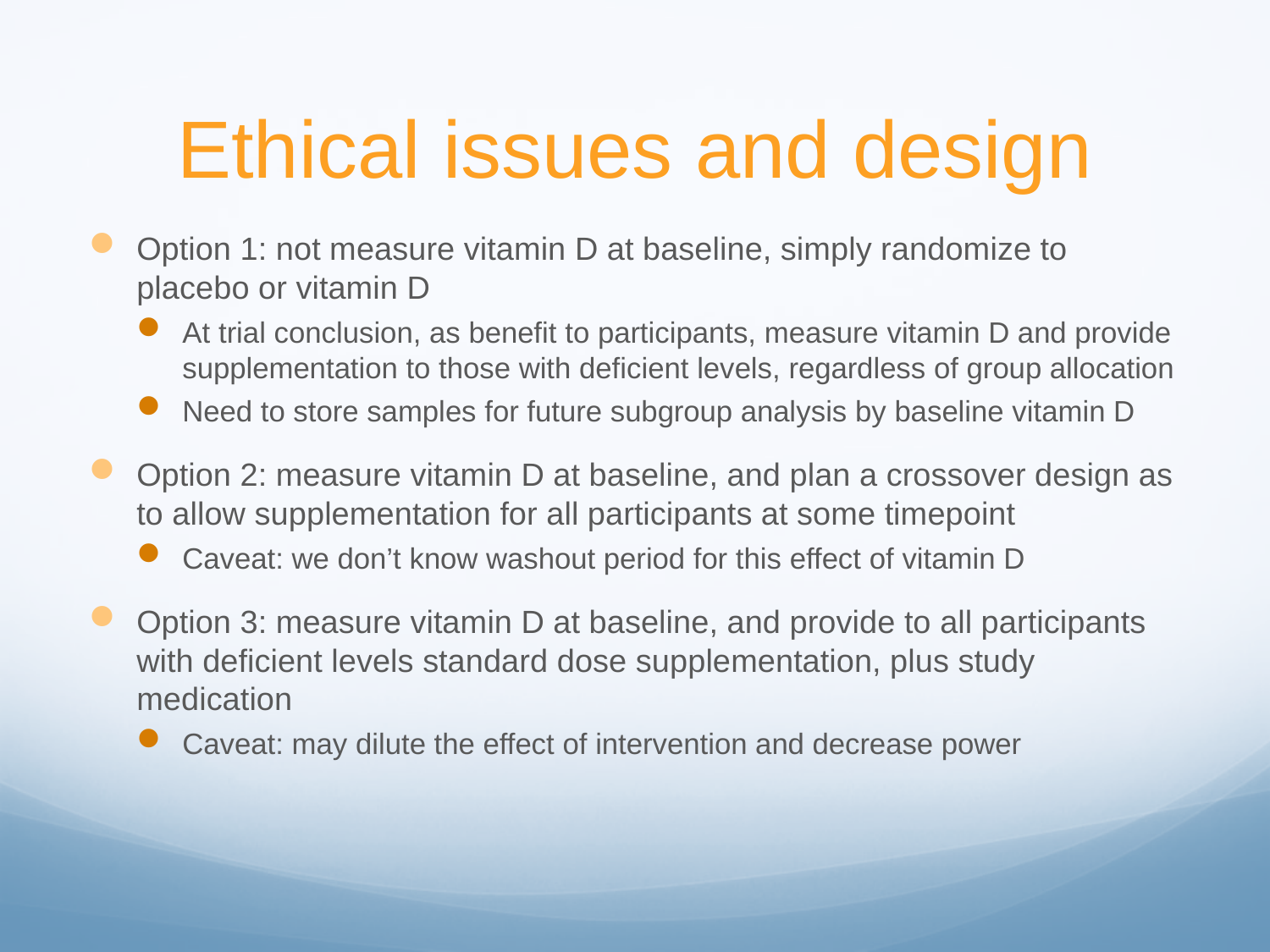

# Ethical issues and design
Option 1: not measure vitamin D at baseline, simply randomize to placebo or vitamin D
At trial conclusion, as benefit to participants, measure vitamin D and provide supplementation to those with deficient levels, regardless of group allocation
Need to store samples for future subgroup analysis by baseline vitamin D
Option 2: measure vitamin D at baseline, and plan a crossover design as to allow supplementation for all participants at some timepoint
Caveat: we don’t know washout period for this effect of vitamin D
Option 3: measure vitamin D at baseline, and provide to all participants with deficient levels standard dose supplementation, plus study medication
Caveat: may dilute the effect of intervention and decrease power